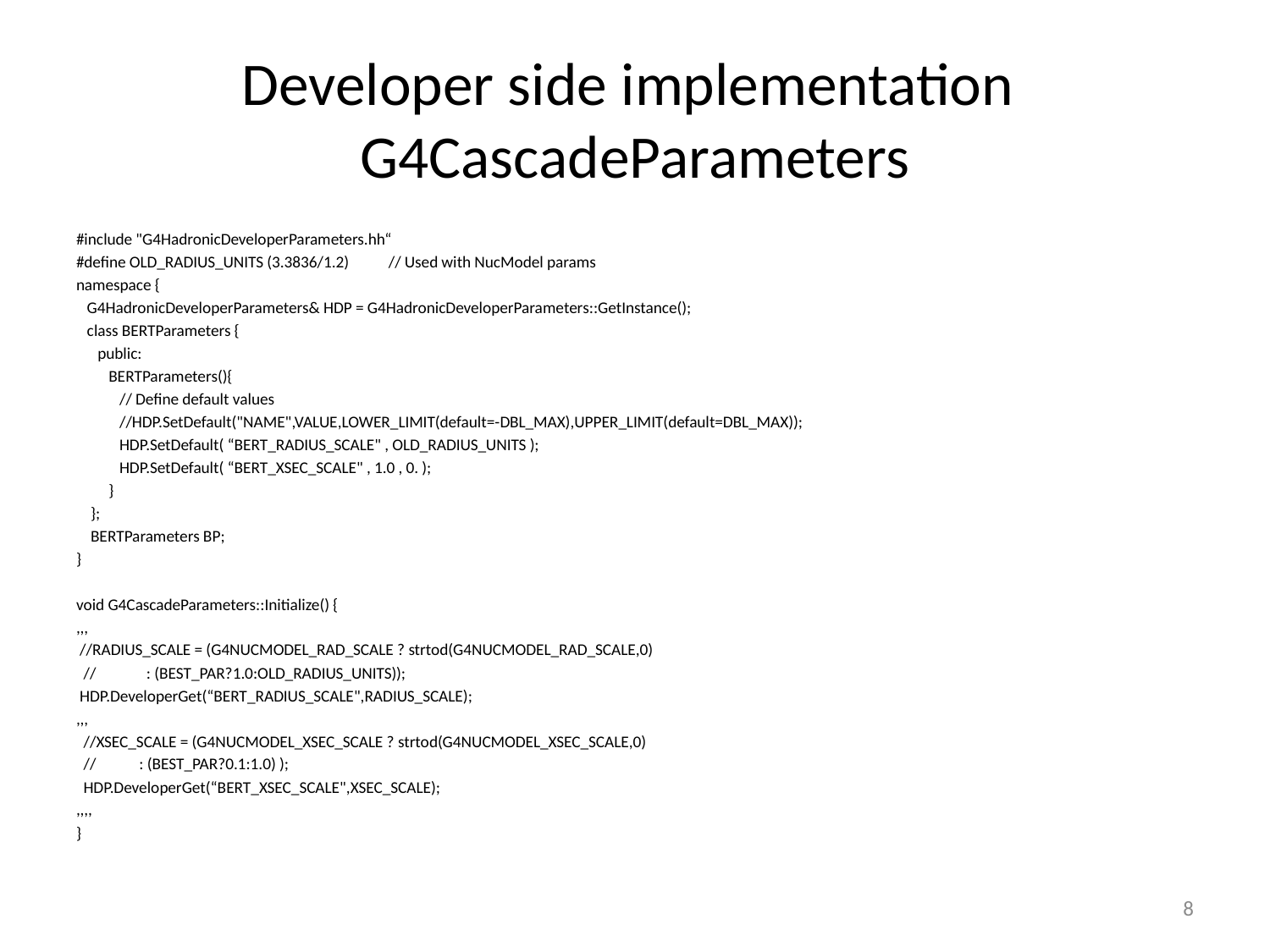

# Developer side implementation G4CascadeParameters
#include "G4HadronicDeveloperParameters.hh“
#define OLD_RADIUS_UNITS (3.3836/1.2)           // Used with NucModel params
namespace {
   G4HadronicDeveloperParameters& HDP = G4HadronicDeveloperParameters::GetInstance();
   class BERTParameters {
      public:
         BERTParameters(){
            // Define default values
            //HDP.SetDefault("NAME",VALUE,LOWER_LIMIT(default=-DBL_MAX),UPPER_LIMIT(default=DBL_MAX));
            HDP.SetDefault( “BERT_RADIUS_SCALE" , OLD_RADIUS_UNITS );
            HDP.SetDefault( “BERT_XSEC_SCALE" , 1.0 , 0. );
         }
    };
    BERTParameters BP;
}

void G4CascadeParameters::Initialize() {
,,,
 //RADIUS_SCALE = (G4NUCMODEL_RAD_SCALE ? strtod(G4NUCMODEL_RAD_SCALE,0)
  //              : (BEST_PAR?1.0:OLD_RADIUS_UNITS));
 HDP.DeveloperGet(“BERT_RADIUS_SCALE",RADIUS_SCALE);
,,,
  //XSEC_SCALE = (G4NUCMODEL_XSEC_SCALE ? strtod(G4NUCMODEL_XSEC_SCALE,0)
  //            : (BEST_PAR?0.1:1.0) );
  HDP.DeveloperGet(“BERT_XSEC_SCALE",XSEC_SCALE);
,,,,
}
8